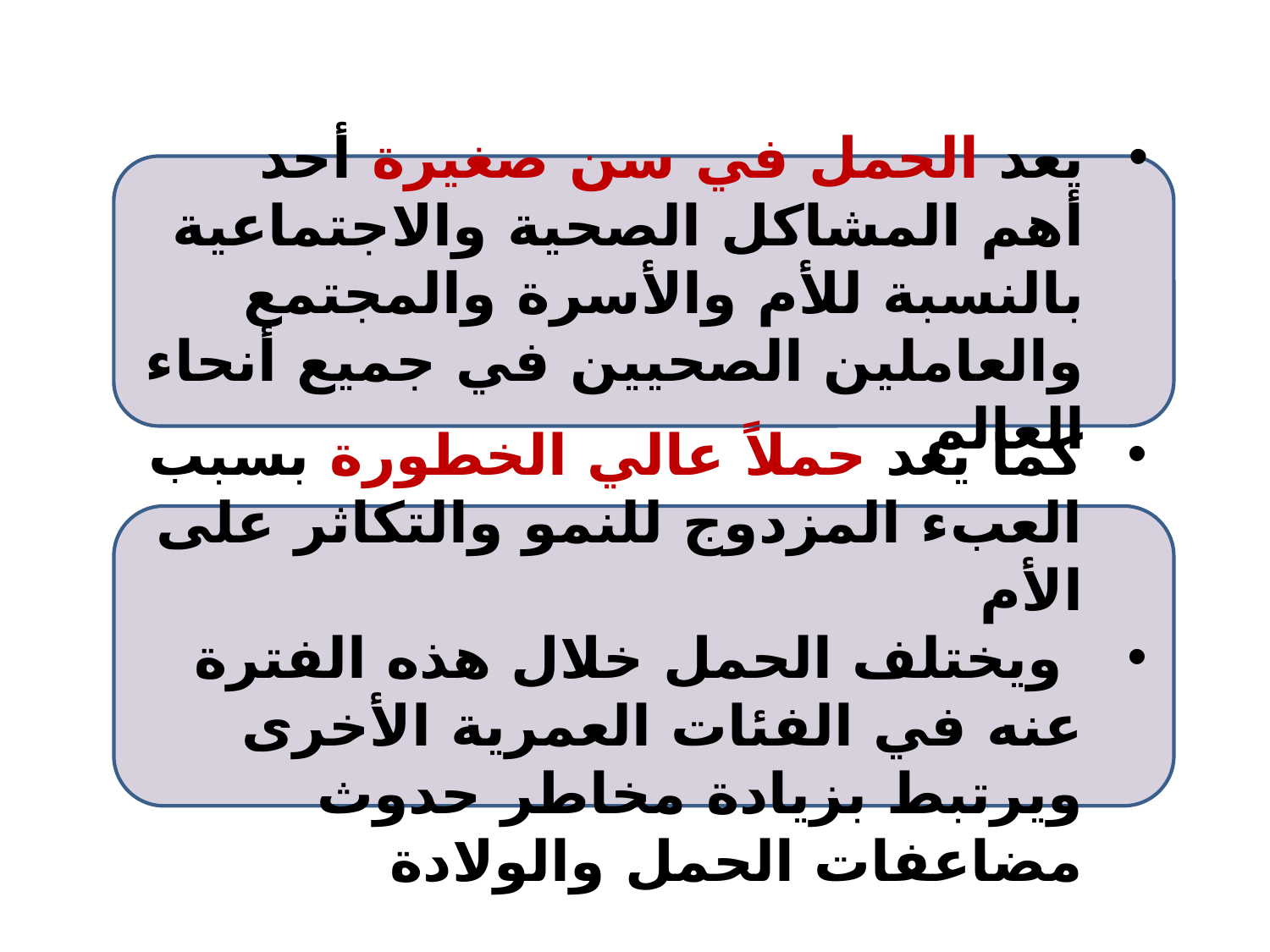

يعد الحمل في سن صغيرة أحد أهم المشاكل الصحية والاجتماعية بالنسبة للأم والأسرة والمجتمع والعاملين الصحيين في جميع أنحاء العالم

كما يعد حملاً عالي الخطورة بسبب العبء المزدوج للنمو والتكاثر على الأم
 ويختلف الحمل خلال هذه الفترة عنه في الفئات العمرية الأخرى ويرتبط بزيادة مخاطر حدوث مضاعفات الحمل والولادة